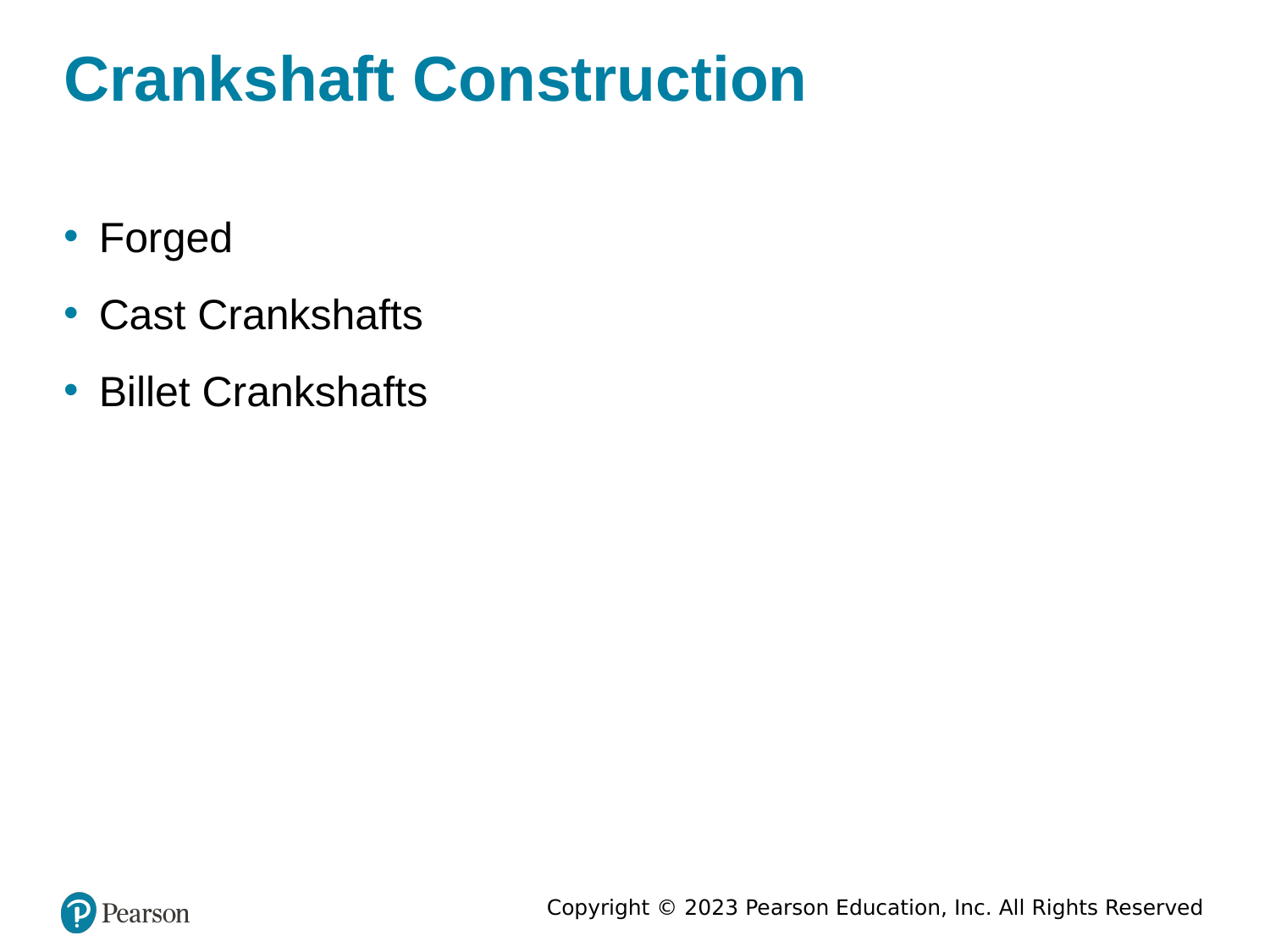

# Crankshaft Construction
Forged
Cast Crankshafts
Billet Crankshafts